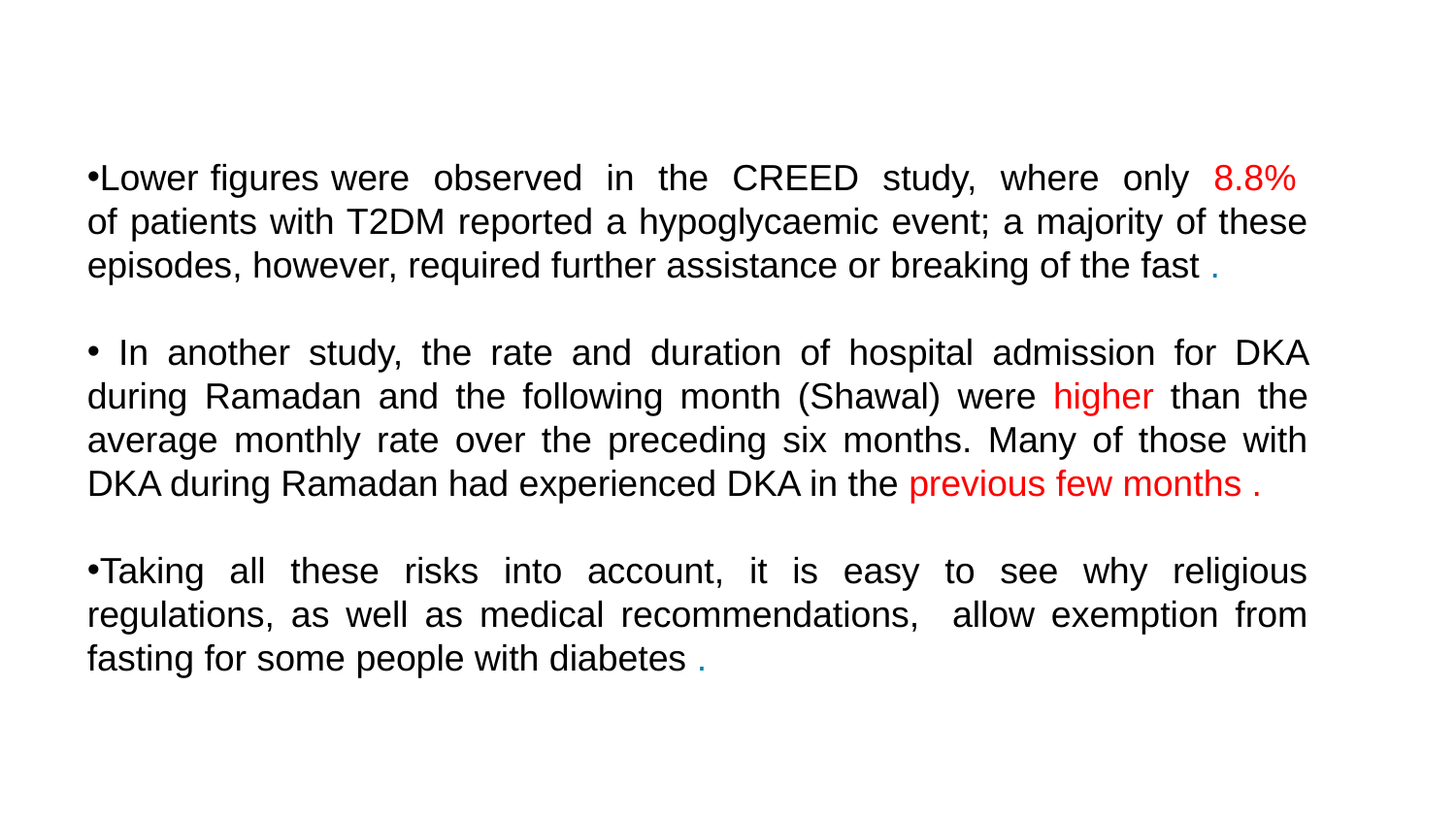

Lower ﬁgures were  observed  in  the  CREED  study,  where  only  8.8%  of patients with T2DM reported a hypoglycaemic event; a majority of these episodes, however, required further assistance or breaking of the fast .

 In another study, the rate and duration of hospital admission for DKA during Ramadan and the following month (Shawal) were higher than the average monthly rate over the preceding six months. Many of those with DKA during Ramadan had experienced DKA in the previous few months .

Taking all these risks into account, it is easy to see why religious regulations, as well as medical recommendations,  allow exemption from fasting for some people with diabetes .